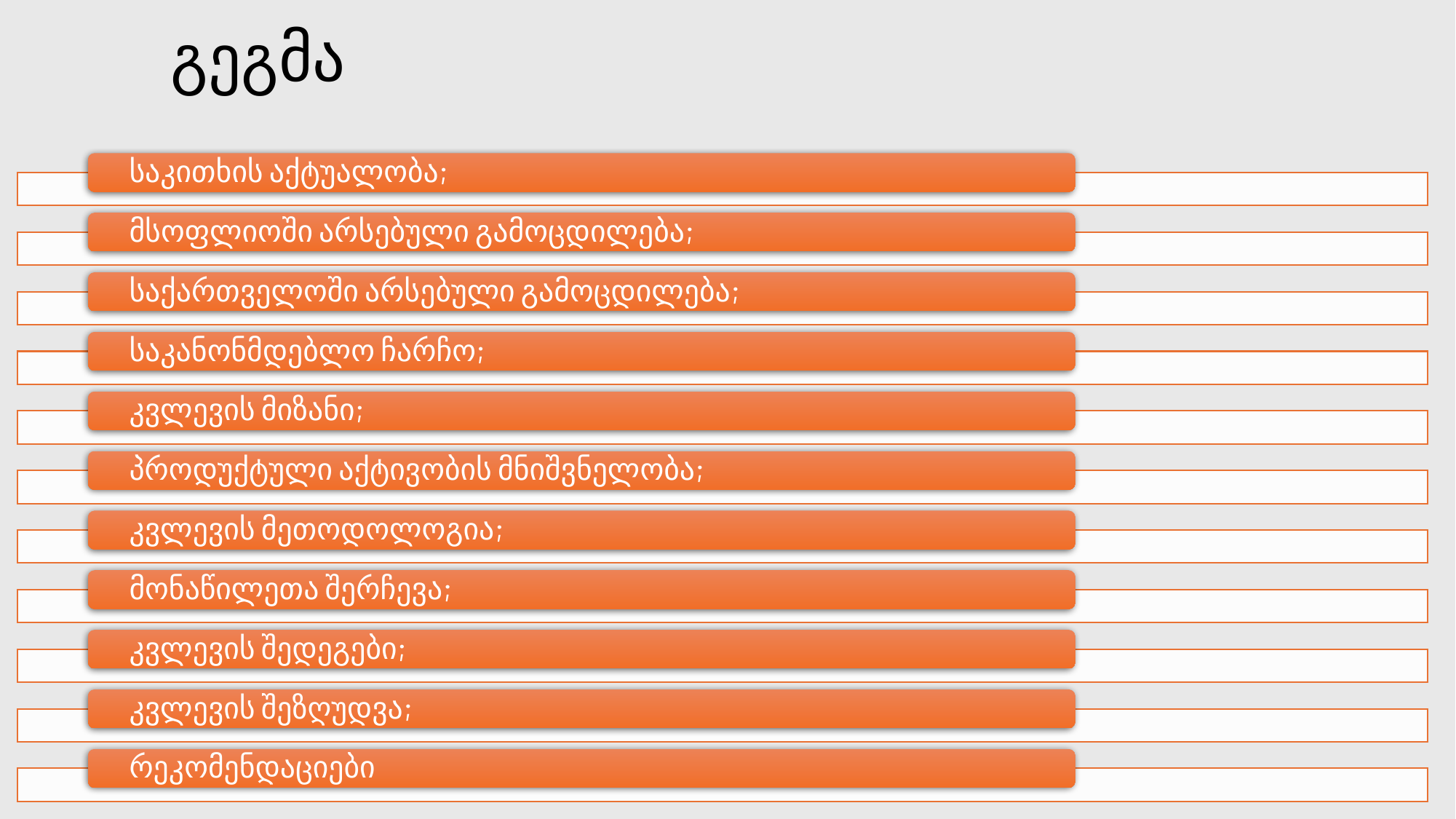

# გეგმა
საკითხის აქტუალობა;
მსოფლიოში არსებული გამოცდილება;
საქართველოში არსებული გამოცდილება;
საკანონმდებლო ჩარჩო;
კვლევის მიზანი;
პროდუქტული აქტივობის მნიშვნელობა;
კვლევის მეთოდოლოგია;
მონაწილეთა შერჩევა;
კვლევის შედეგები;
კვლევის შეზღუდვა;
რეკომენდაციები